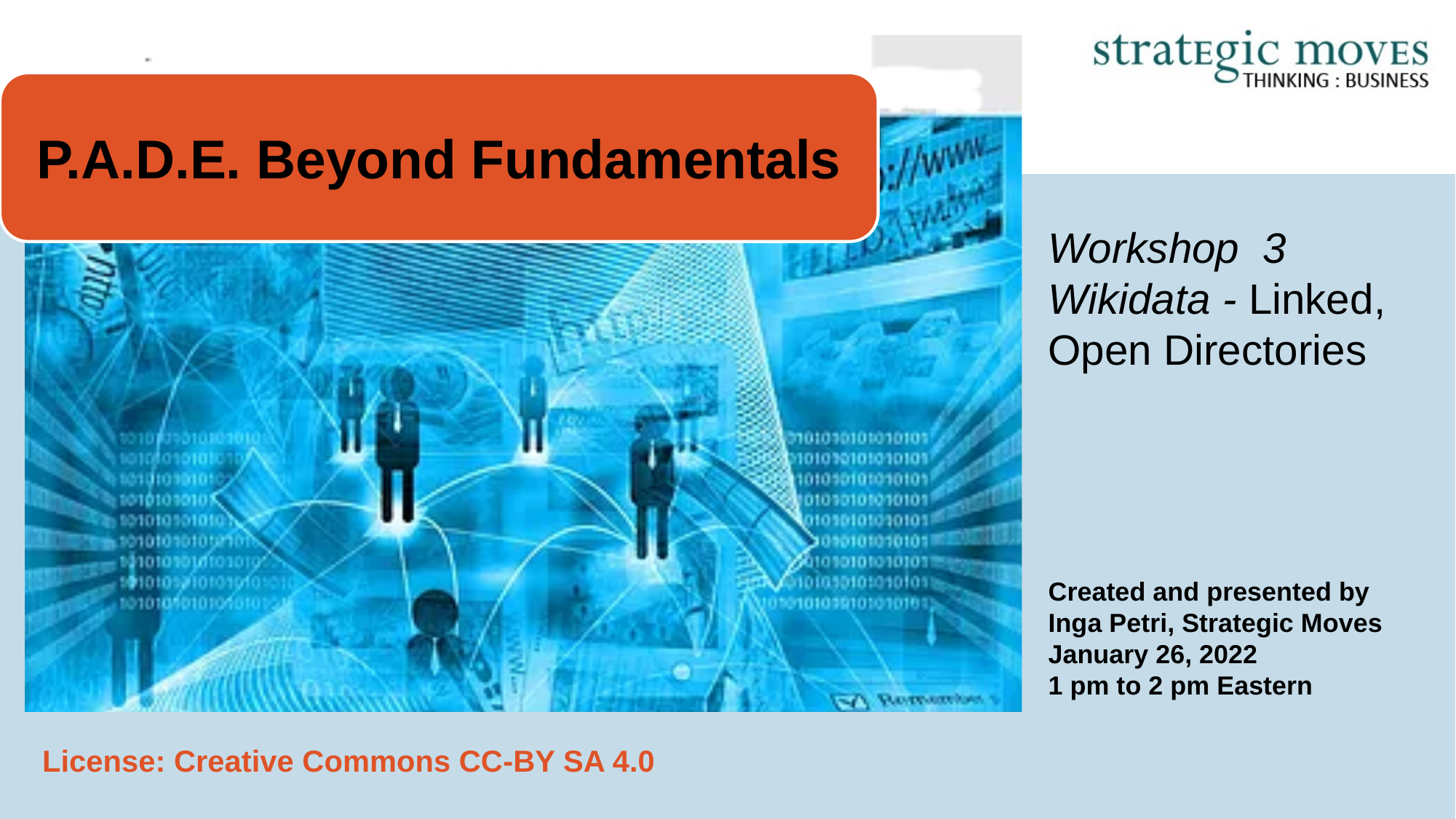

# Workshop  3 Wikidata - Linked, Open Directories
Created and presented by
Inga Petri, Strategic Moves
January 26, 2022
1 pm to 2 pm Eastern